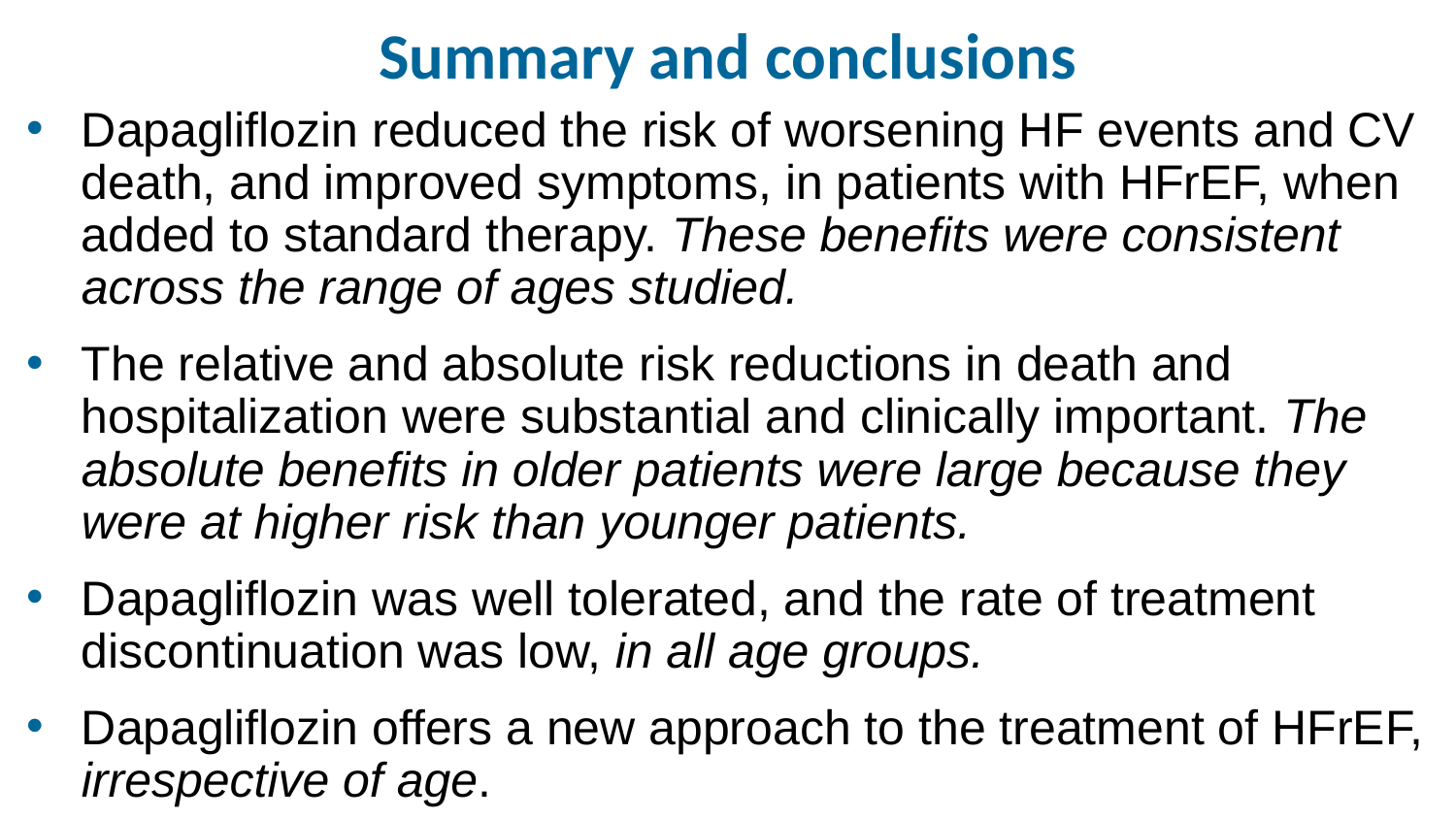

# Summary and conclusions
Dapagliflozin reduced the risk of worsening HF events and CV death, and improved symptoms, in patients with HFrEF, when added to standard therapy. These benefits were consistent across the range of ages studied.
The relative and absolute risk reductions in death and hospitalization were substantial and clinically important. The absolute benefits in older patients were large because they were at higher risk than younger patients.
Dapagliflozin was well tolerated, and the rate of treatment discontinuation was low, in all age groups.
Dapagliflozin offers a new approach to the treatment of HFrEF, irrespective of age.